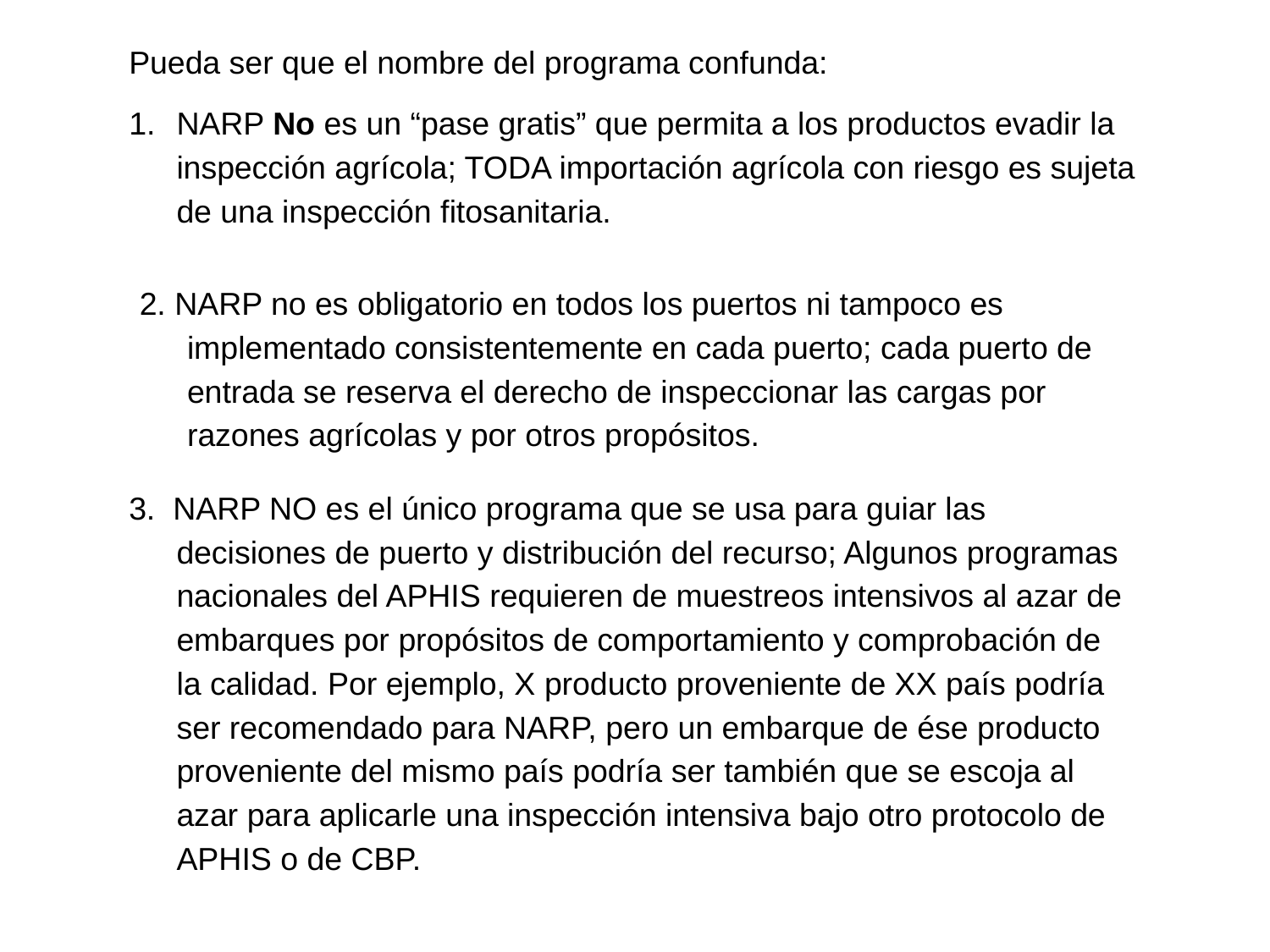

Pueda ser que el nombre del programa confunda:
NARP No es un “pase gratis” que permita a los productos evadir la inspección agrícola; TODA importación agrícola con riesgo es sujeta de una inspección fitosanitaria.
2. NARP no es obligatorio en todos los puertos ni tampoco es implementado consistentemente en cada puerto; cada puerto de entrada se reserva el derecho de inspeccionar las cargas por razones agrícolas y por otros propósitos.
3.  NARP NO es el único programa que se usa para guiar las decisiones de puerto y distribución del recurso; Algunos programas nacionales del APHIS requieren de muestreos intensivos al azar de embarques por propósitos de comportamiento y comprobación de la calidad. Por ejemplo, X producto proveniente de XX país podría ser recomendado para NARP, pero un embarque de ése producto proveniente del mismo país podría ser también que se escoja al azar para aplicarle una inspección intensiva bajo otro protocolo de APHIS o de CBP.